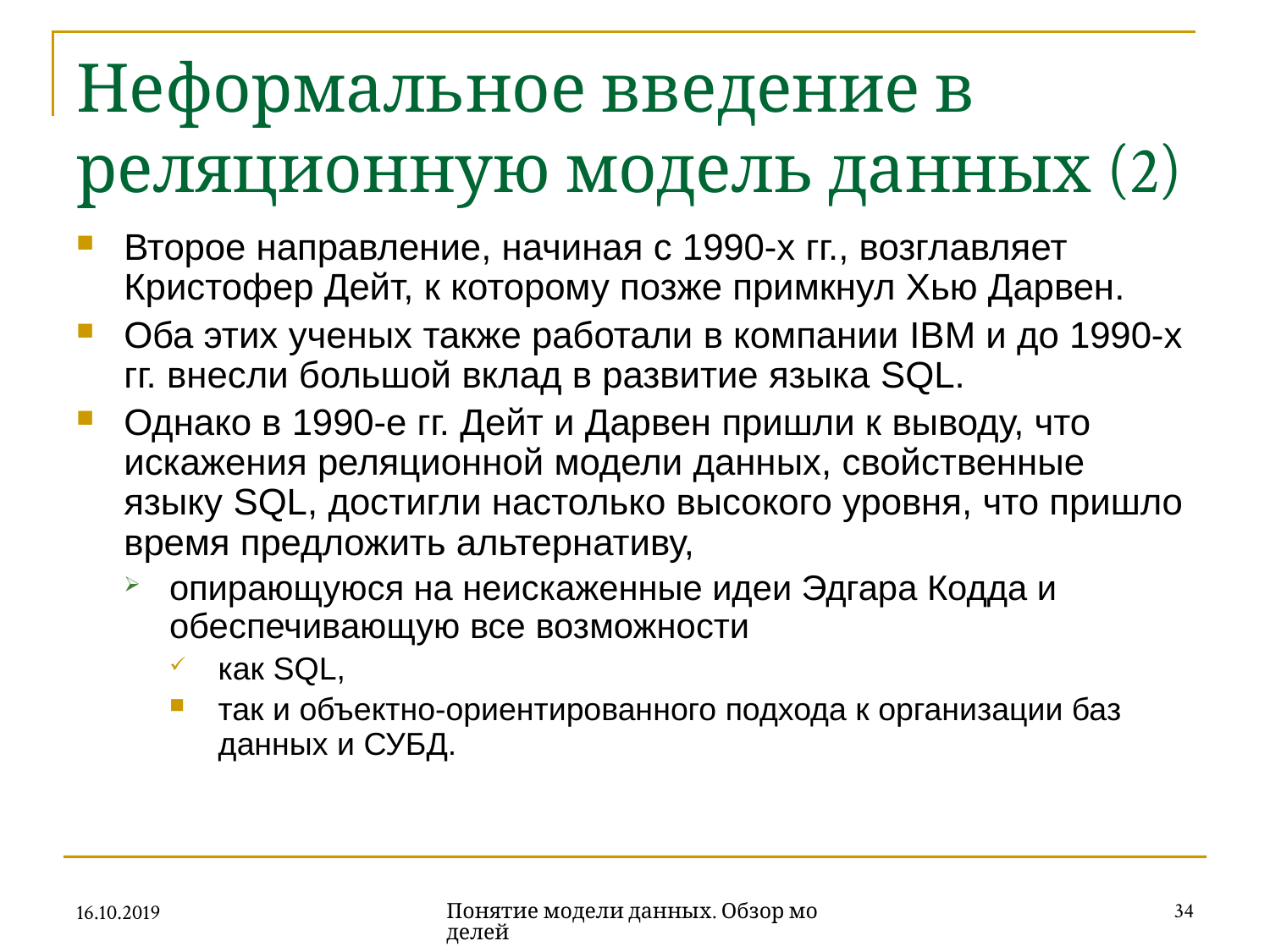

# Неформальное введение в реляционную модель данных (2)
Второе направление, начиная с 1990-х гг., возглавляет Кристофер Дейт, к которому позже примкнул Хью Дарвен.
Оба этих ученых также работали в компании IBM и до 1990-х гг. внесли большой вклад в развитие языка SQL.
Однако в 1990-е гг. Дейт и Дарвен пришли к выводу, что искажения реляционной модели данных, свойственные языку SQL, достигли настолько высокого уровня, что пришло время предложить альтернативу,
опирающуюся на неискаженные идеи Эдгара Кодда и обеспечивающую все возможности
как SQL,
так и объектно-ориентированного подхода к организации баз данных и СУБД.
16.10.2019
34
Понятие модели данных. Обзор моделей